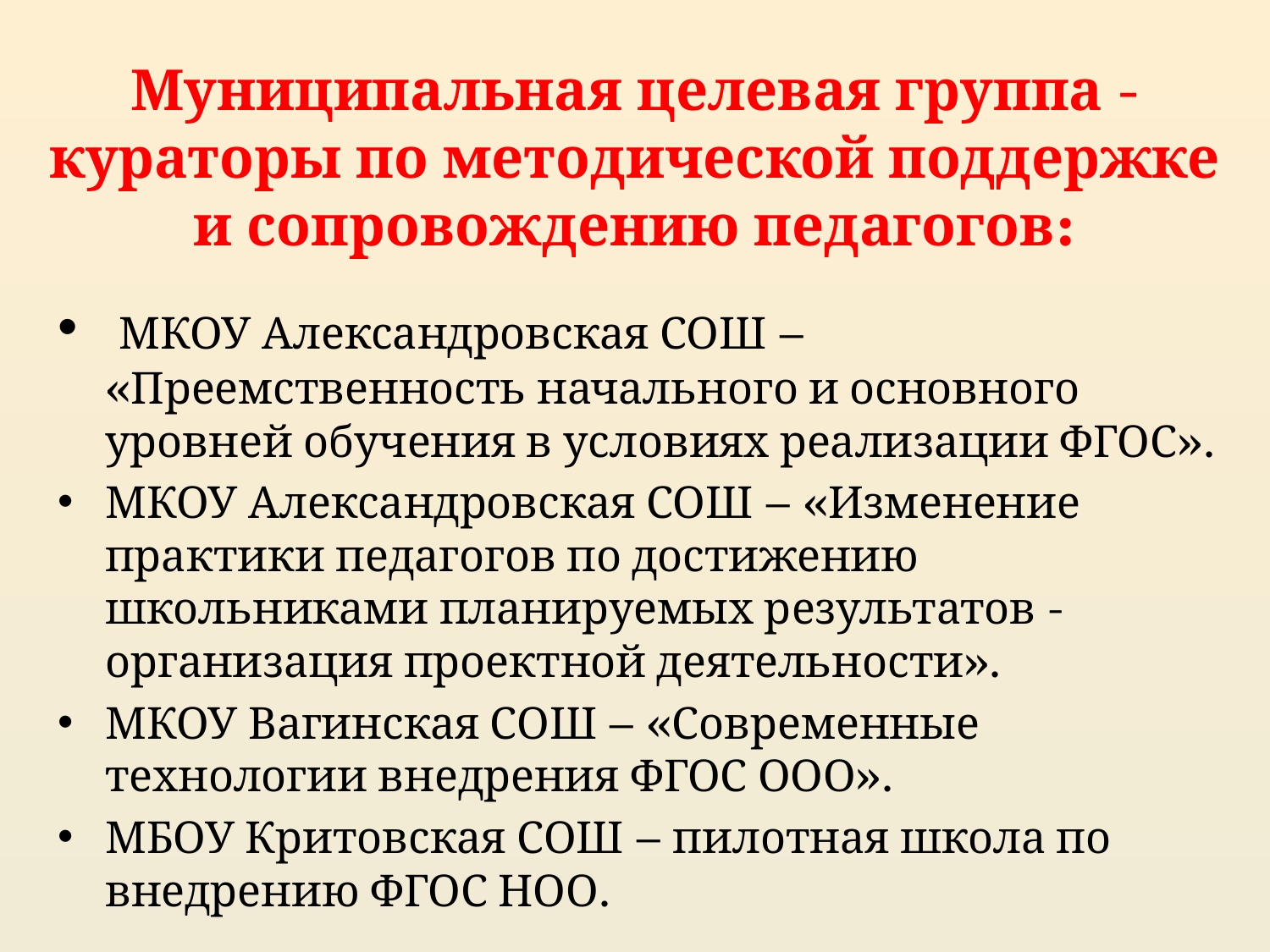

# Муниципальная целевая группа - кураторы по методической поддержке и сопровождению педагогов:
 МКОУ Александровская СОШ – «Преемственность начального и основного уровней обучения в условиях реализации ФГОС».
МКОУ Александровская СОШ – «Изменение практики педагогов по достижению школьниками планируемых результатов -организация проектной деятельности».
МКОУ Вагинская СОШ – «Современные технологии внедрения ФГОС ООО».
МБОУ Критовская СОШ – пилотная школа по внедрению ФГОС НОО.